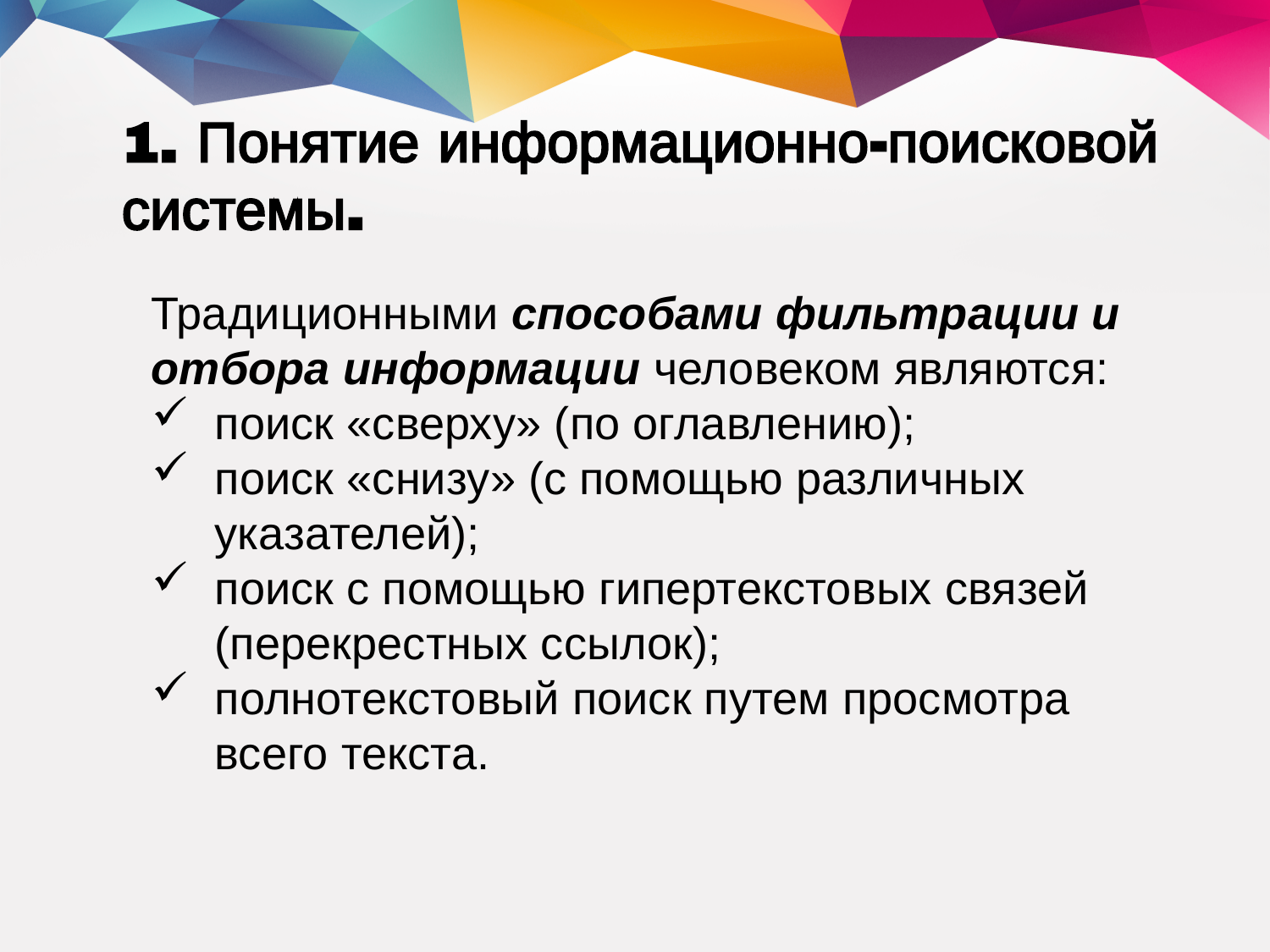

1. Понятие информационно-поисковой системы.
Традиционными способами фильтрации и отбора информации человеком являются:
поиск «сверху» (по оглавлению);
поиск «снизу» (с помощью различных указателей);
поиск с помощью гипертекстовых связей (перекрестных ссылок);
полнотекстовый поиск путем просмотра всего текста.